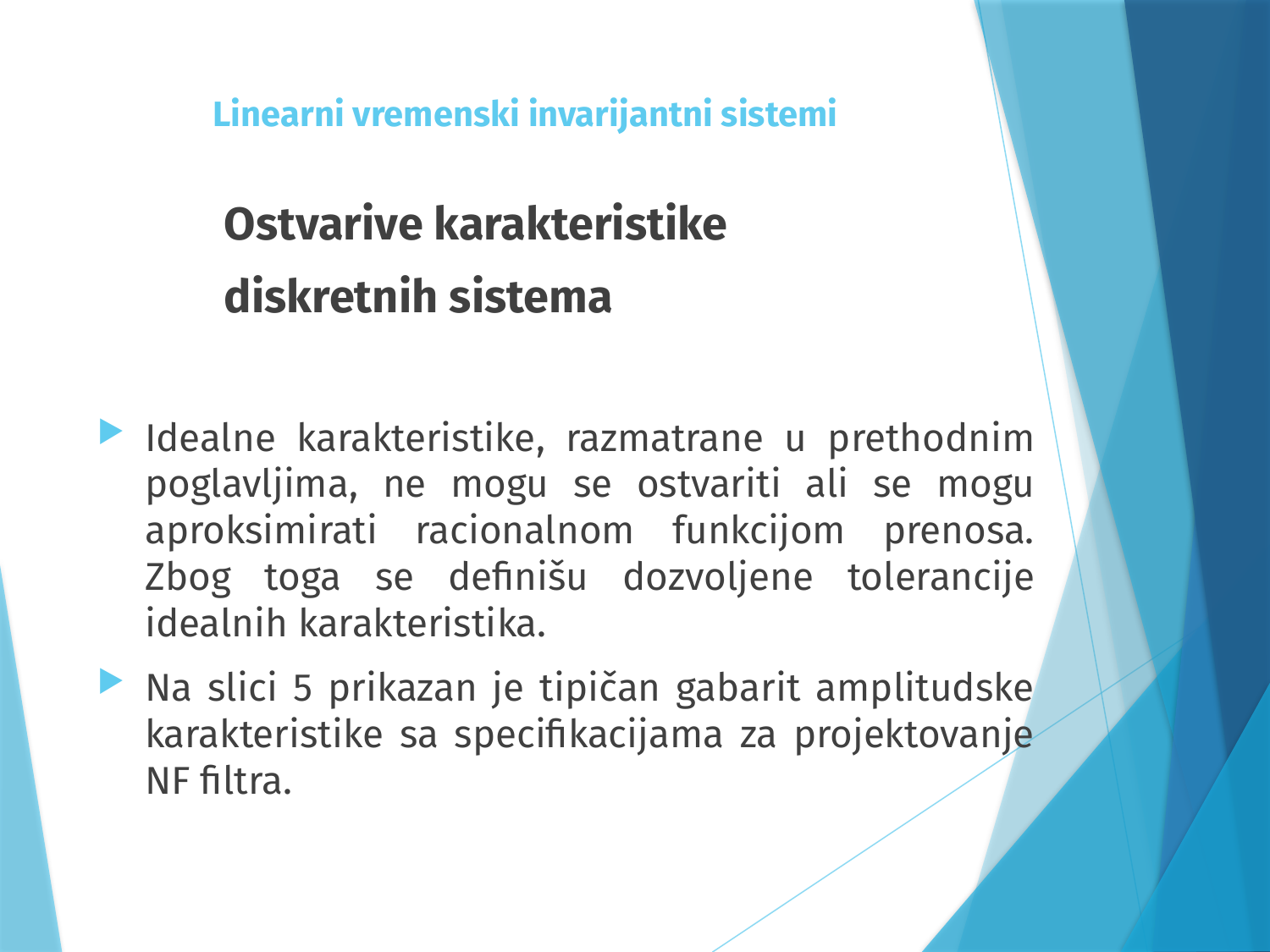

# Linearni vremenski invarijantni sistemi
	Ostvarive karakteristike
	diskretnih sistema

Idealne karakteristike, razmatrane u prethodnim poglavljima, ne mogu se ostvariti ali se mogu aproksimirati racionalnom funkcijom prenosa. Zbog toga se definišu dozvoljene tolerancije idealnih karakteristika.
Na slici 5 prikazan je tipičan gabarit amplitudske karakteristike sa specifikacijama za projektovanje NF filtra.